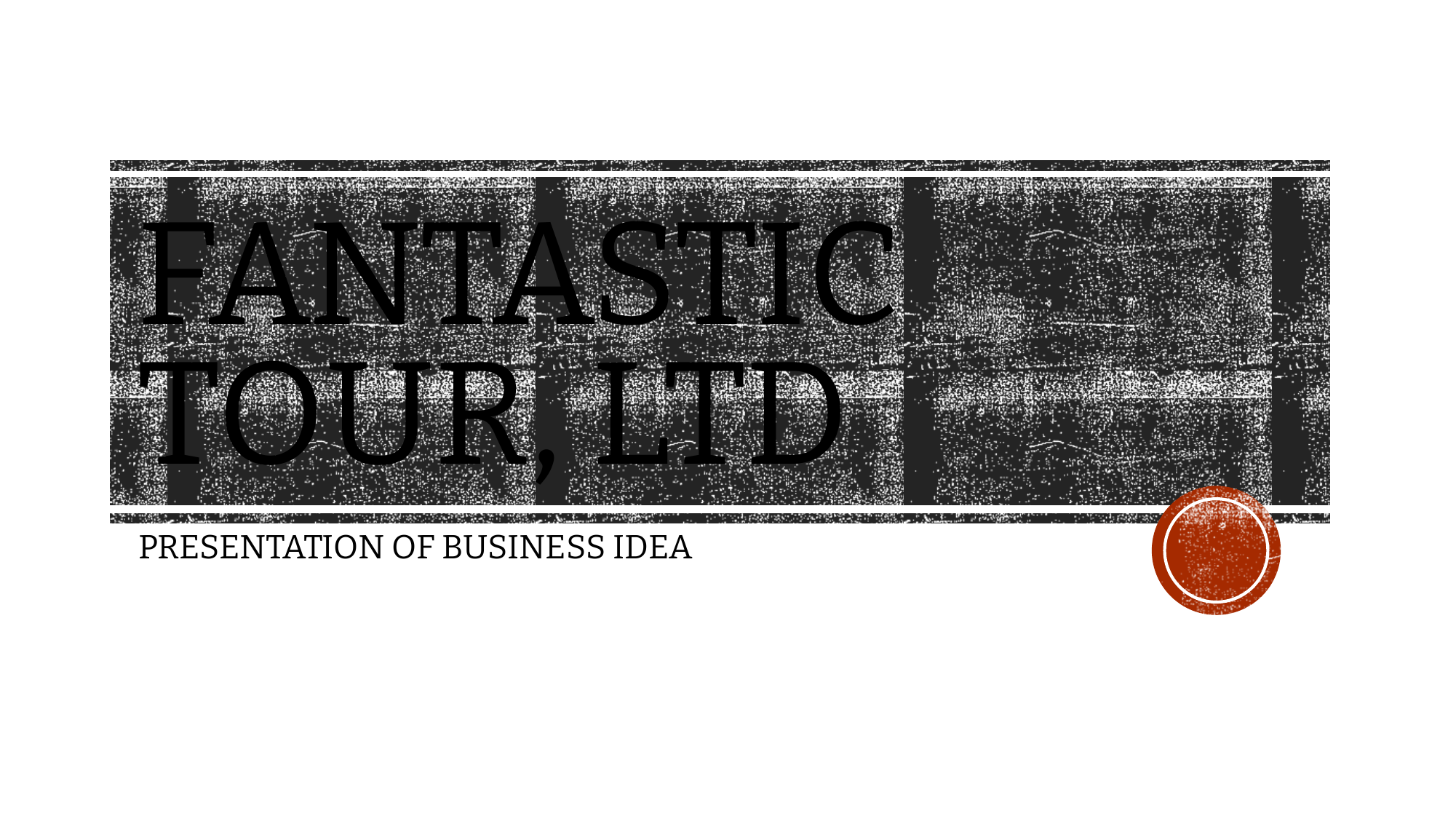

# FANTASTIC TOUR, Ltd
PRESENTATION OF BUSINESS IDEA